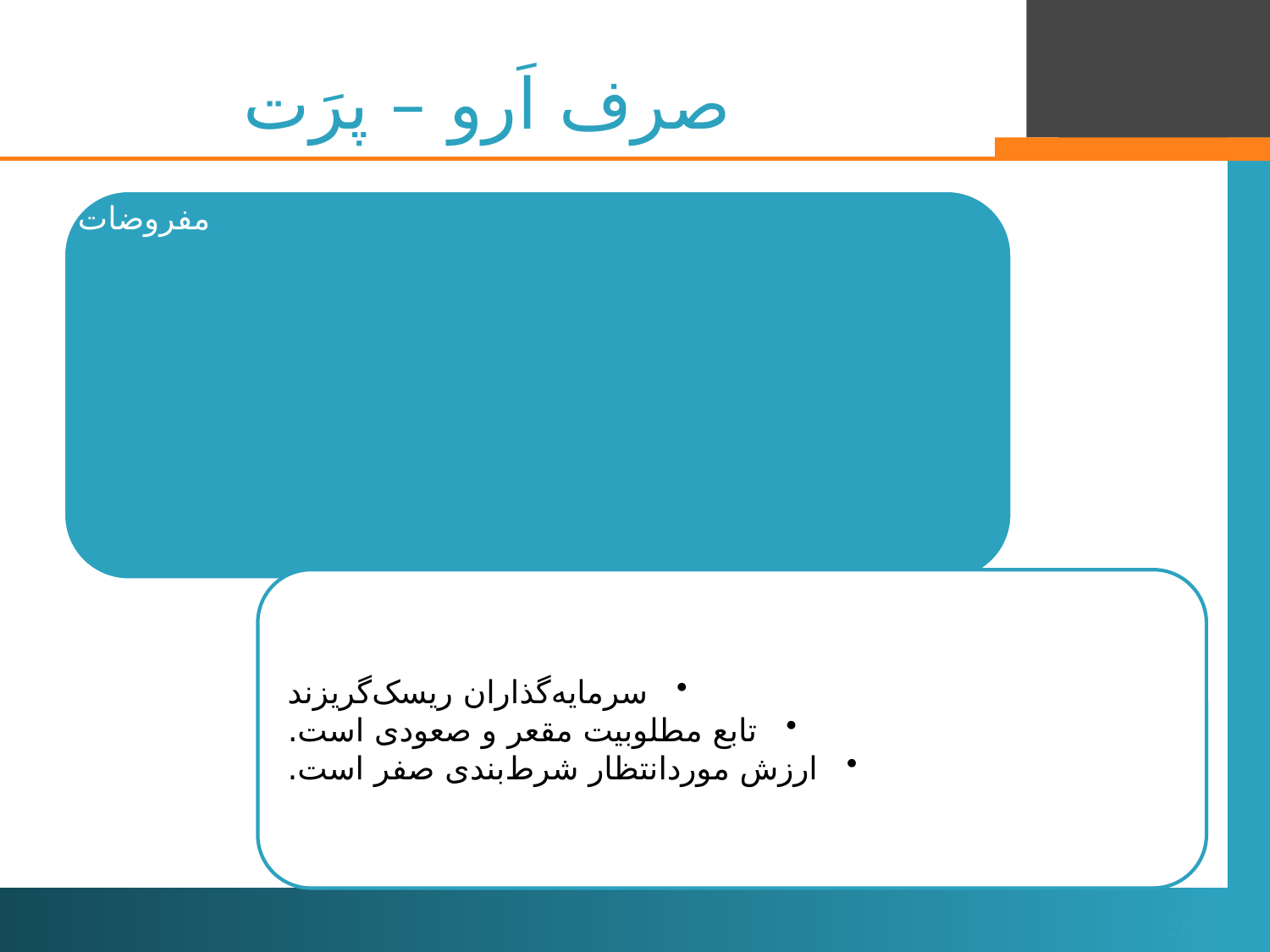

# صرف اَرو – پرَت
مفروضات
سرمایه‌گذاران ریسک‌گریزند
تابع مطلوبیت مقعر و صعودی است.
ارزش موردانتظار شرط‌‌‌بندی صفر است.
28